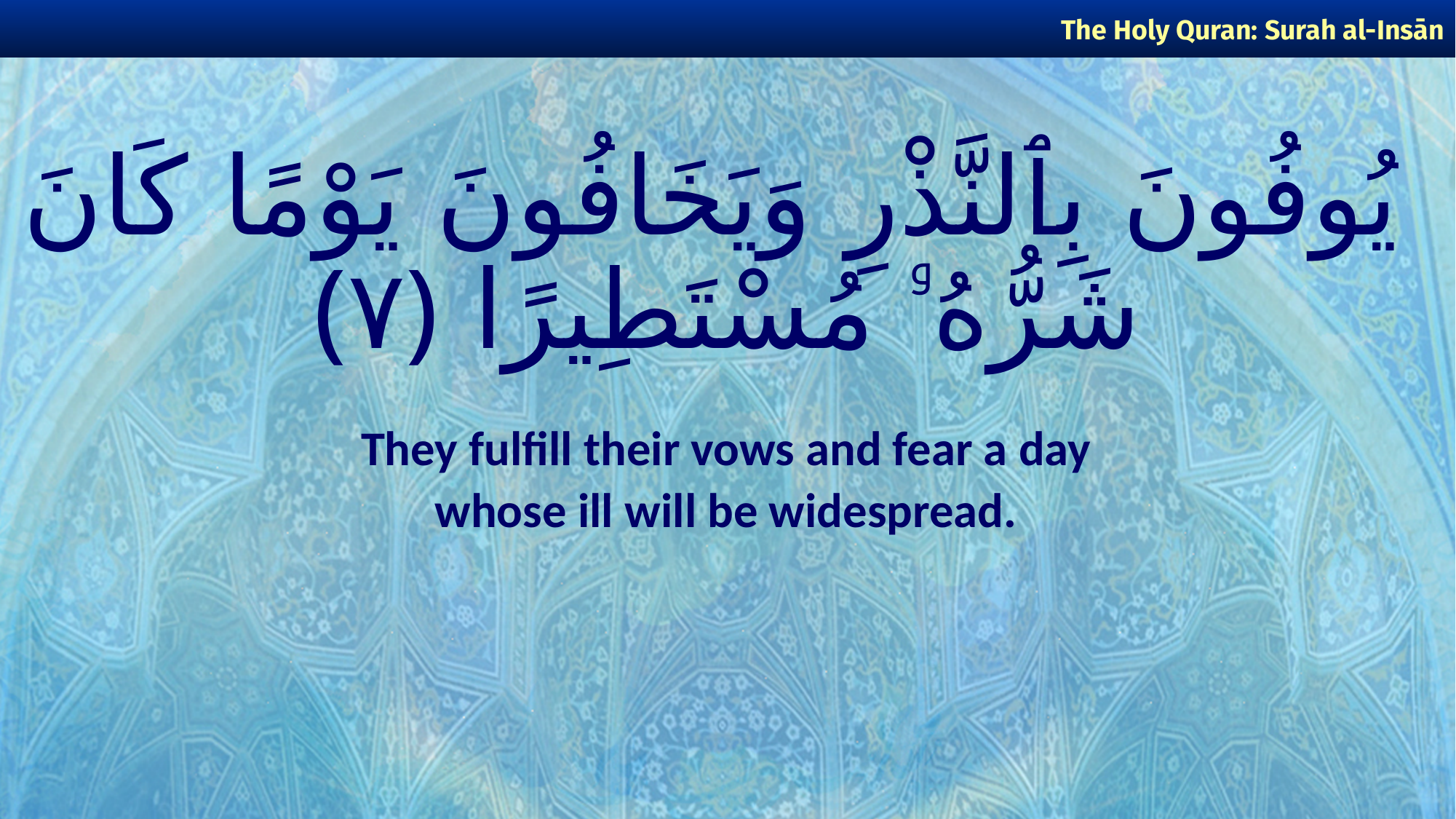

The Holy Quran: Surah al-Insān
# يُوفُونَ بِٱلنَّذْرِ وَيَخَافُونَ يَوْمًا كَانَ شَرُّهُۥ مُسْتَطِيرًا ﴿٧﴾
They fulfill their vows and fear a day
whose ill will be widespread.